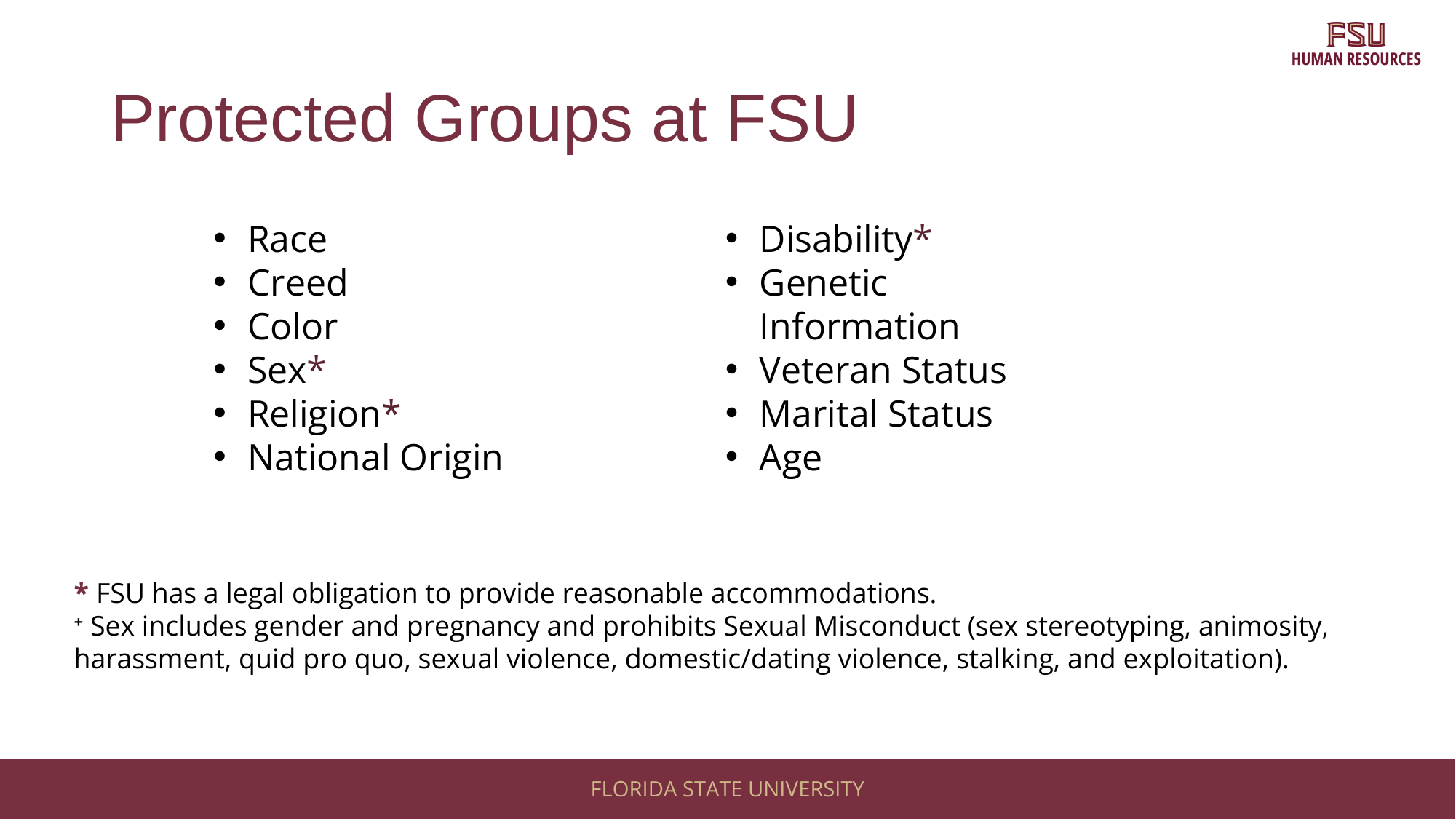

# Protected Groups at FSU
Race
Creed
Color
Sex*
Religion*
National Origin

Disability*
Genetic Information
Veteran Status
Marital Status
Age

* FSU has a legal obligation to provide reasonable accommodations.
+ Sex includes gender and pregnancy and prohibits Sexual Misconduct (sex stereotyping, animosity, harassment, quid pro quo, sexual violence, domestic/dating violence, stalking, and exploitation).